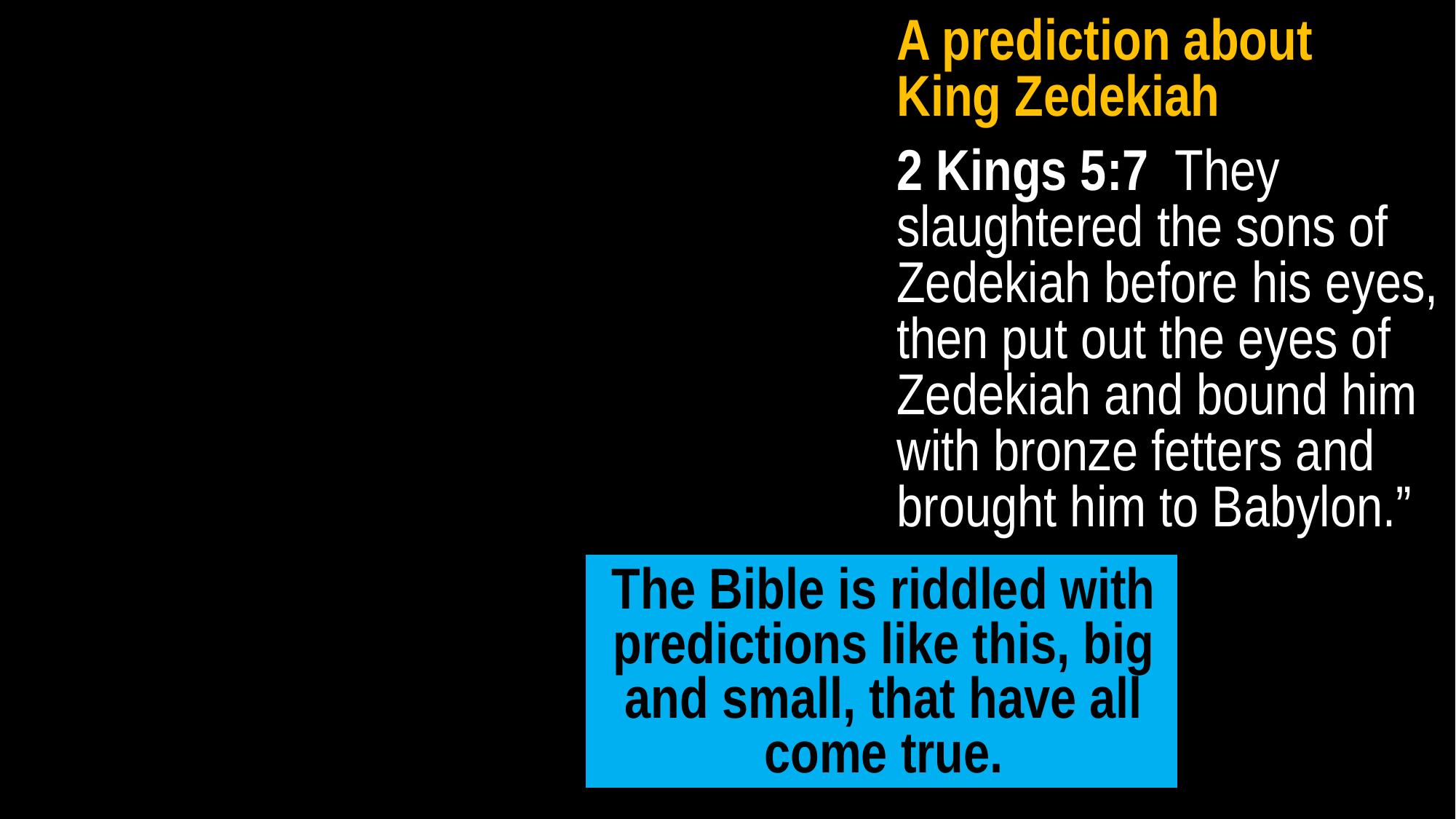

A prediction about
King Zedekiah
2 Kings 5:7  They slaughtered the sons of Zedekiah before his eyes, then put out the eyes of Zedekiah and bound him with bronze fetters and brought him to Babylon.”
The Bible is riddled with predictions like this, big and small, that have all come true.